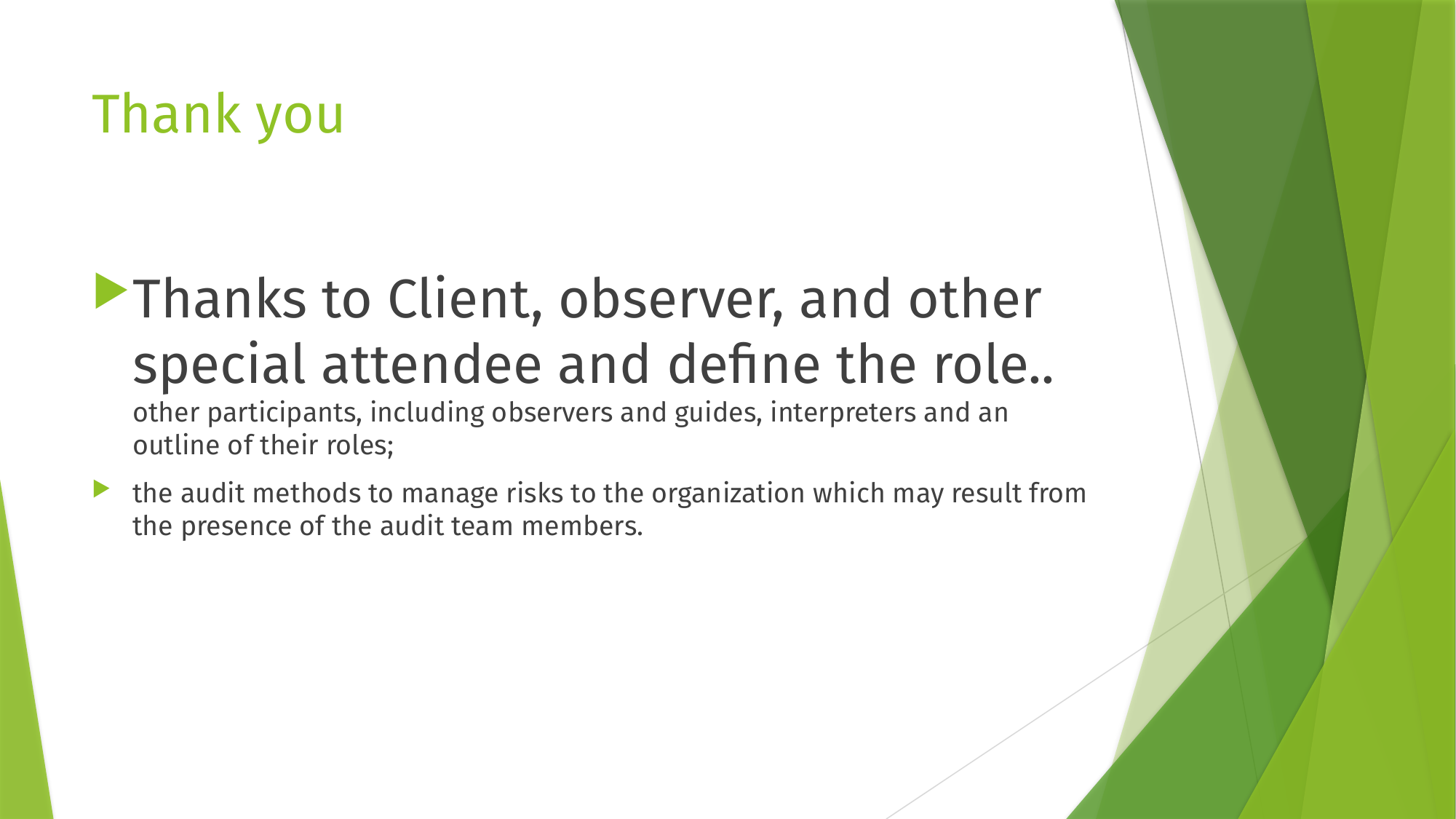

# Thank you
Thanks to Client, observer, and other special attendee and define the role.. other participants, including observers and guides, interpreters and an outline of their roles;
the audit methods to manage risks to the organization which may result from the presence of the audit team members.